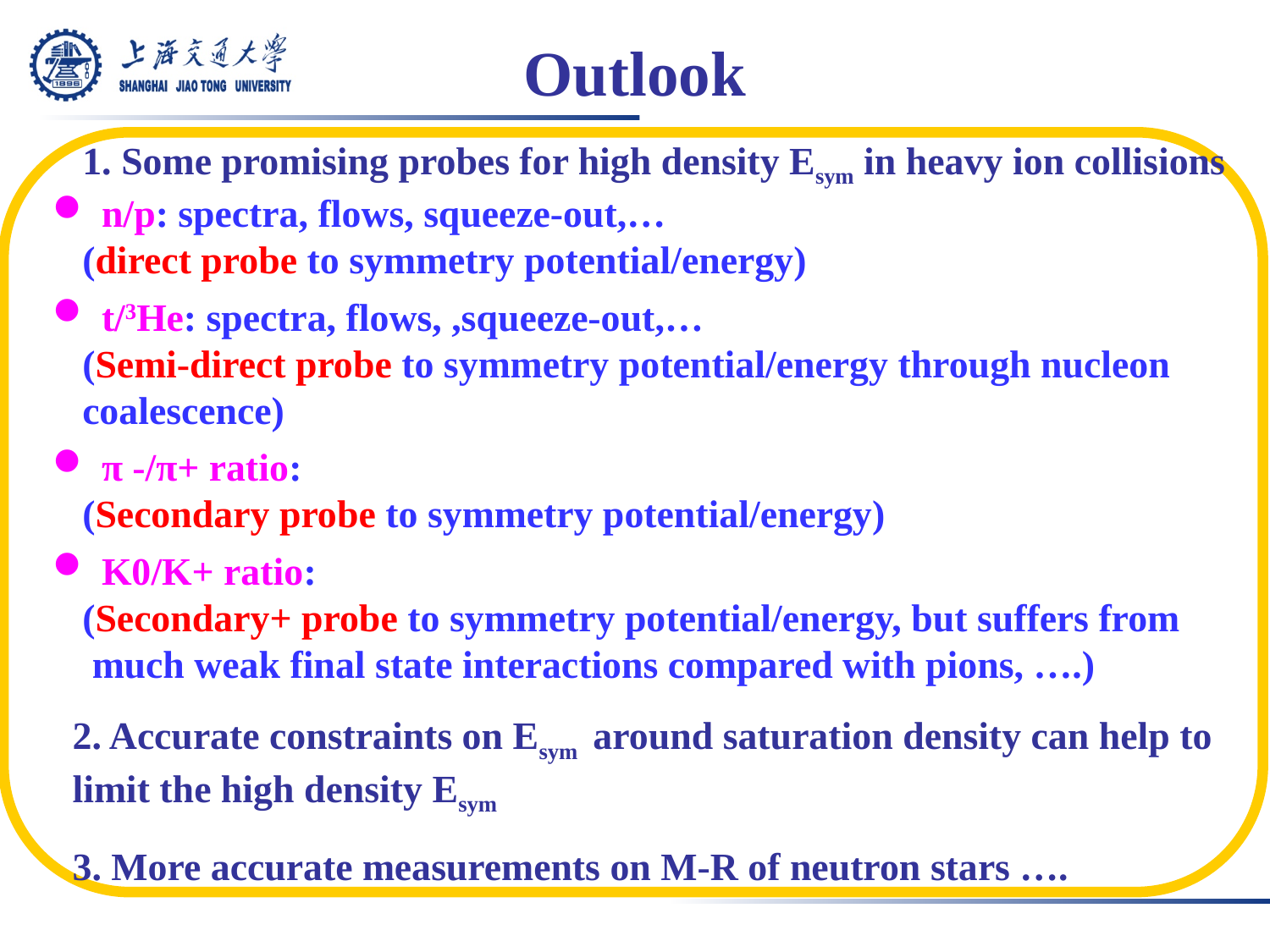

Outlook
   1. Some promising probes for high density Esym in heavy ion collisions
 n/p: spectra, flows, squeeze-out,…
   (direct probe to symmetry potential/energy)

 t/3He: spectra, flows, ,squeeze-out,…
   (Semi-direct probe to symmetry potential/energy through nucleon
   coalescence)

 π -/π+ ratio:
   (Secondary probe to symmetry potential/energy)

 K0/K+ ratio:
   (Secondary+ probe to symmetry potential/energy, but suffers from
    much weak final state interactions compared with pions, ….)

  2. Accurate constraints on Esym  around saturation density can help to
  limit the high density Esym

  3. More accurate measurements on M-R of neutron stars ….